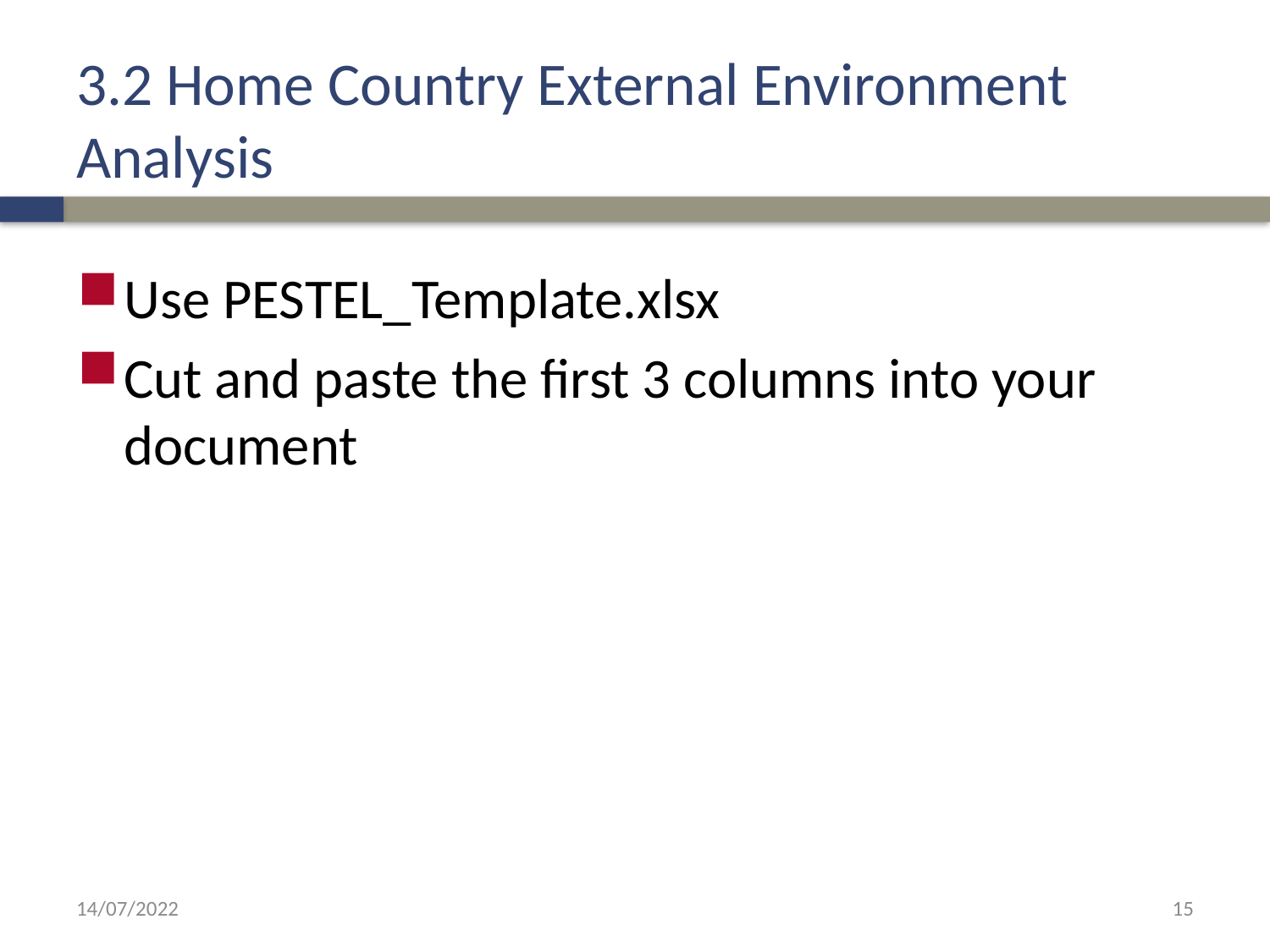

# 3.2 Home Country External Environment Analysis
Use PESTEL_Template.xlsx
Cut and paste the first 3 columns into your document
14/07/2022
15